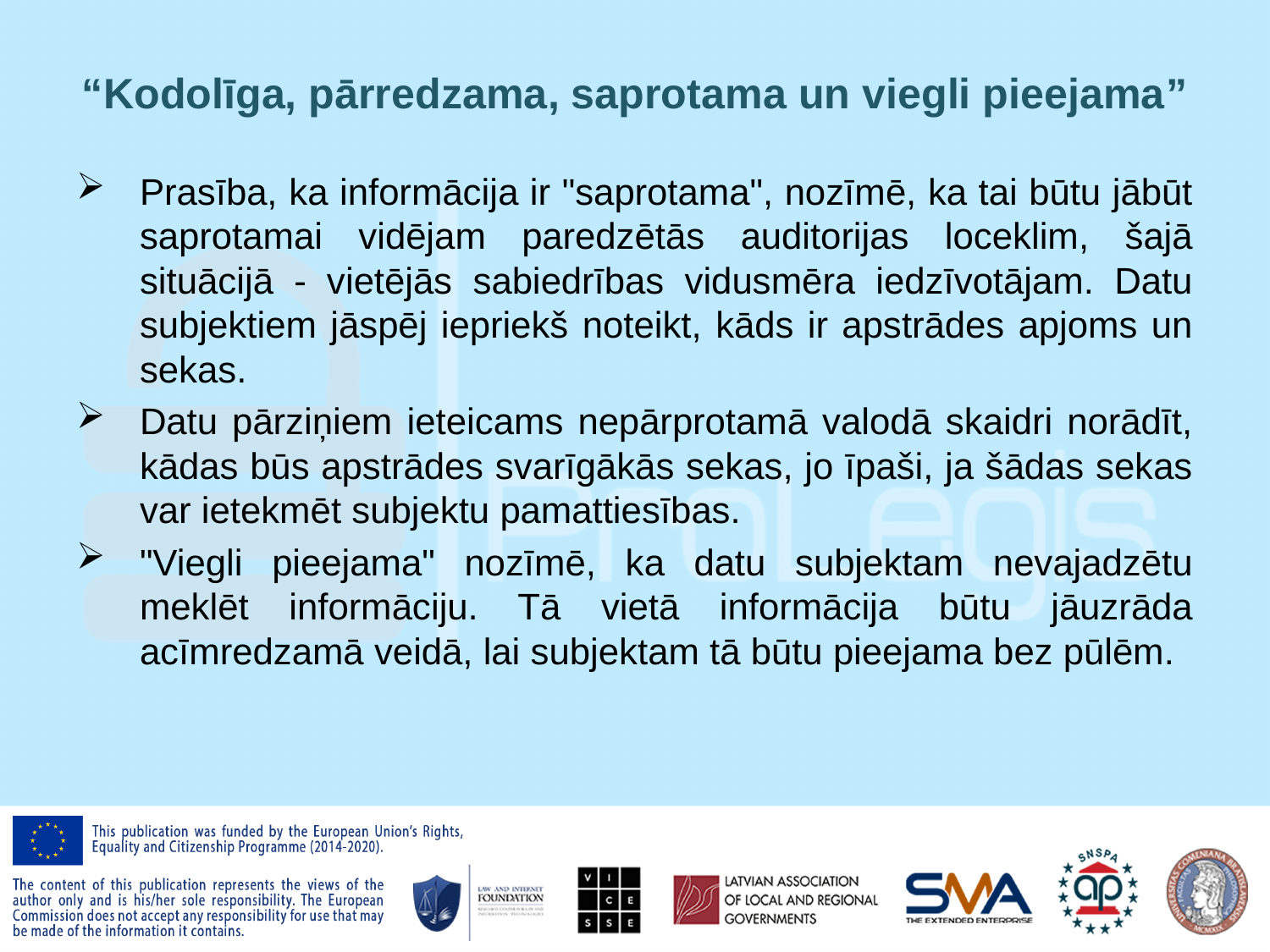

# “Kodolīga, pārredzama, saprotama un viegli pieejama”
Prasība, ka informācija ir "saprotama", nozīmē, ka tai būtu jābūt saprotamai vidējam paredzētās auditorijas loceklim, šajā situācijā - vietējās sabiedrības vidusmēra iedzīvotājam. Datu subjektiem jāspēj iepriekš noteikt, kāds ir apstrādes apjoms un sekas.
Datu pārziņiem ieteicams nepārprotamā valodā skaidri norādīt, kādas būs apstrādes svarīgākās sekas, jo īpaši, ja šādas sekas var ietekmēt subjektu pamattiesības.
"Viegli pieejama" nozīmē, ka datu subjektam nevajadzētu meklēt informāciju. Tā vietā informācija būtu jāuzrāda acīmredzamā veidā, lai subjektam tā būtu pieejama bez pūlēm.